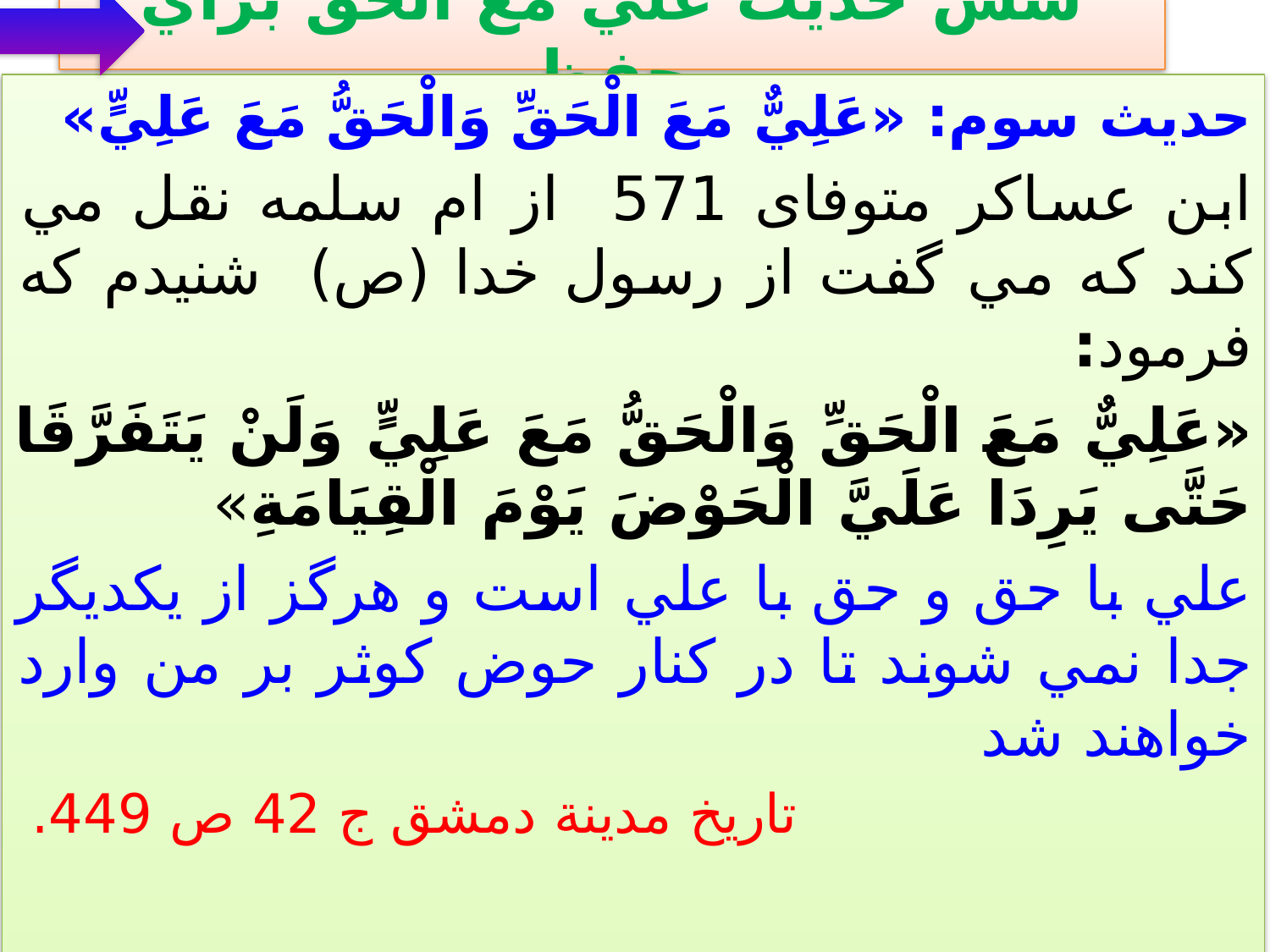

# شش حديث علي مع الحق براي حفظ
حديث سوم: «عَلِيٌّ مَعَ الْحَقِّ وَالْحَقُّ مَعَ عَلِيٍّ»
ابن عساكر متوفای 571  از ام سلمه نقل مي كند كه مي گفت از رسول خدا (ص)  شنيدم كه فرمود:
«عَلِيٌّ مَعَ الْحَقِّ وَالْحَقُّ مَعَ عَلِيٍّ وَلَنْ يَتَفَرَّقَا حَتَّى يَرِدَا عَلَيَّ الْحَوْضَ يَوْمَ الْقِيَامَةِ»
علي با حق و حق با علي است و هرگز از يكديگر جدا نمي شوند تا در كنار حوض كوثر بر من وارد خواهند شد
تاريخ مدينة دمشق ج 42 ص 449.